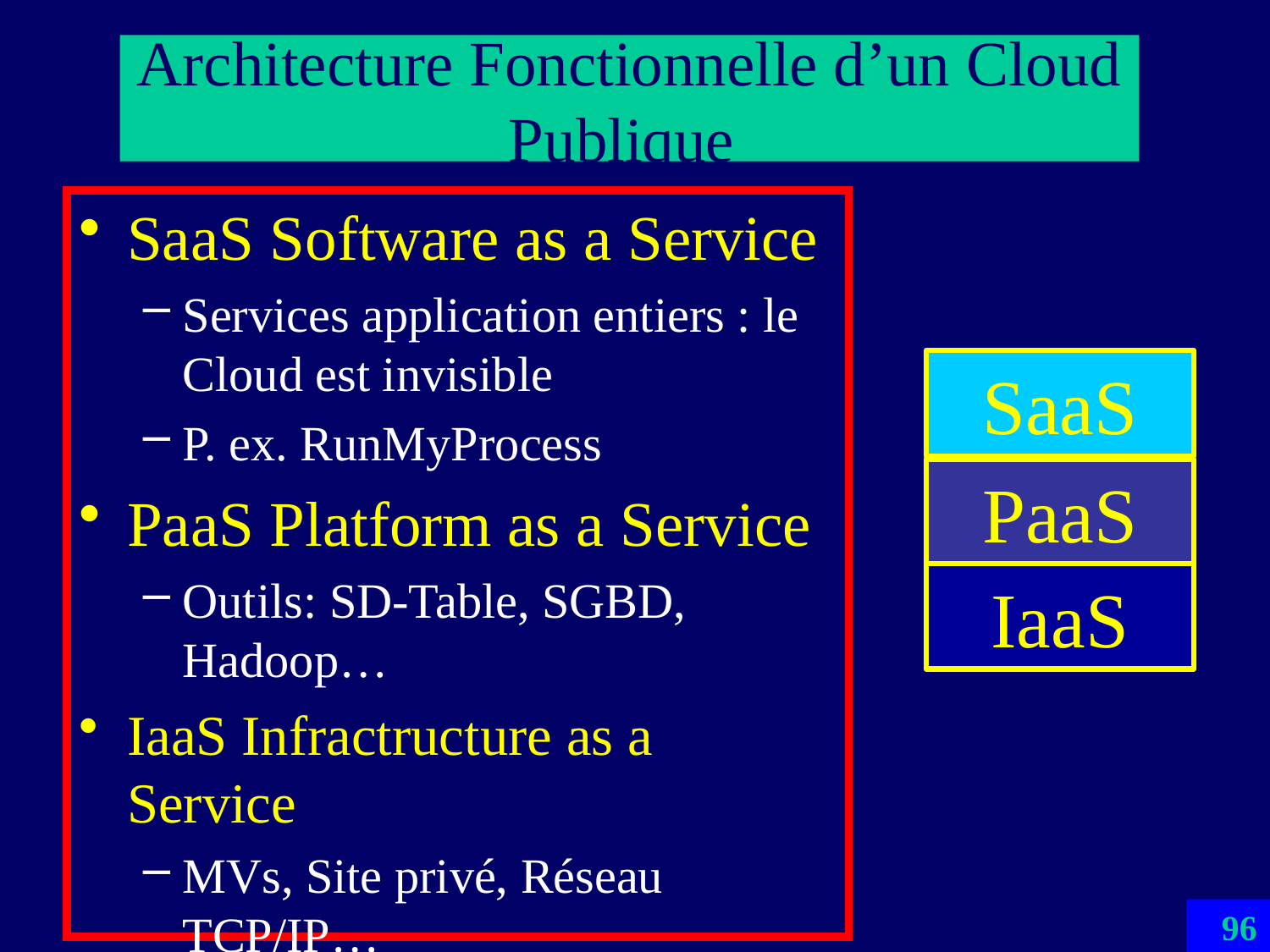

# Architecture Fonctionnelle d’un Cloud Publique
SaaS Software as a Service
Services application entiers : le Cloud est invisible
P. ex. RunMyProcess
PaaS Platform as a Service
Outils: SD-Table, SGBD, Hadoop…
IaaS Infractructure as a Service
MVs, Site privé, Réseau TCP/IP…

SaaS
PaaS
IaaS
96